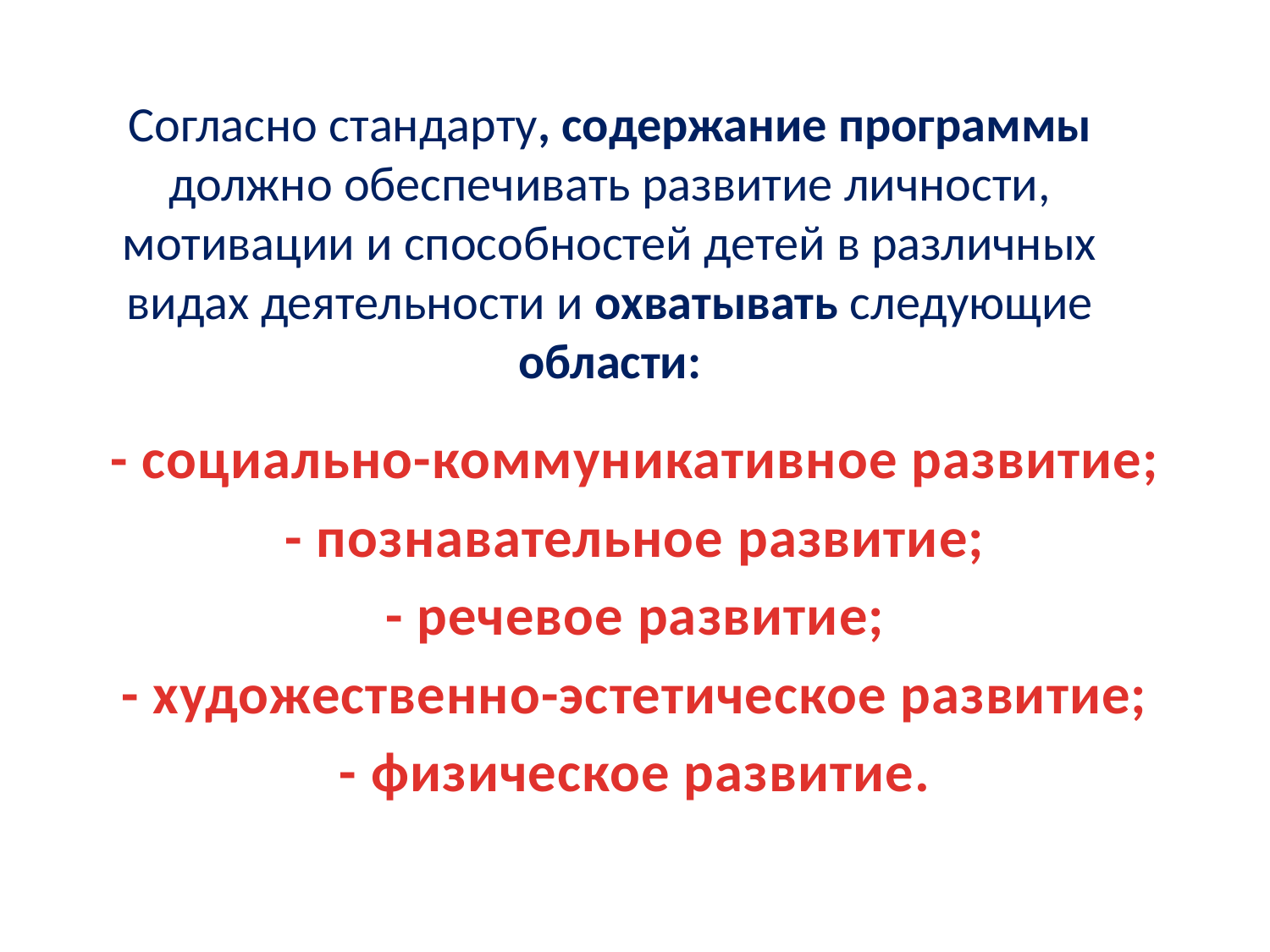

Согласно стандарту, содержание программы должно обеспечивать развитие личности, мотивации и способностей детей в различных видах деятельности и охватывать следующие области:
- социально-коммуникативное развитие;
- познавательное развитие;
- речевое развитие;
- художественно-эстетическое развитие;
- физическое развитие.